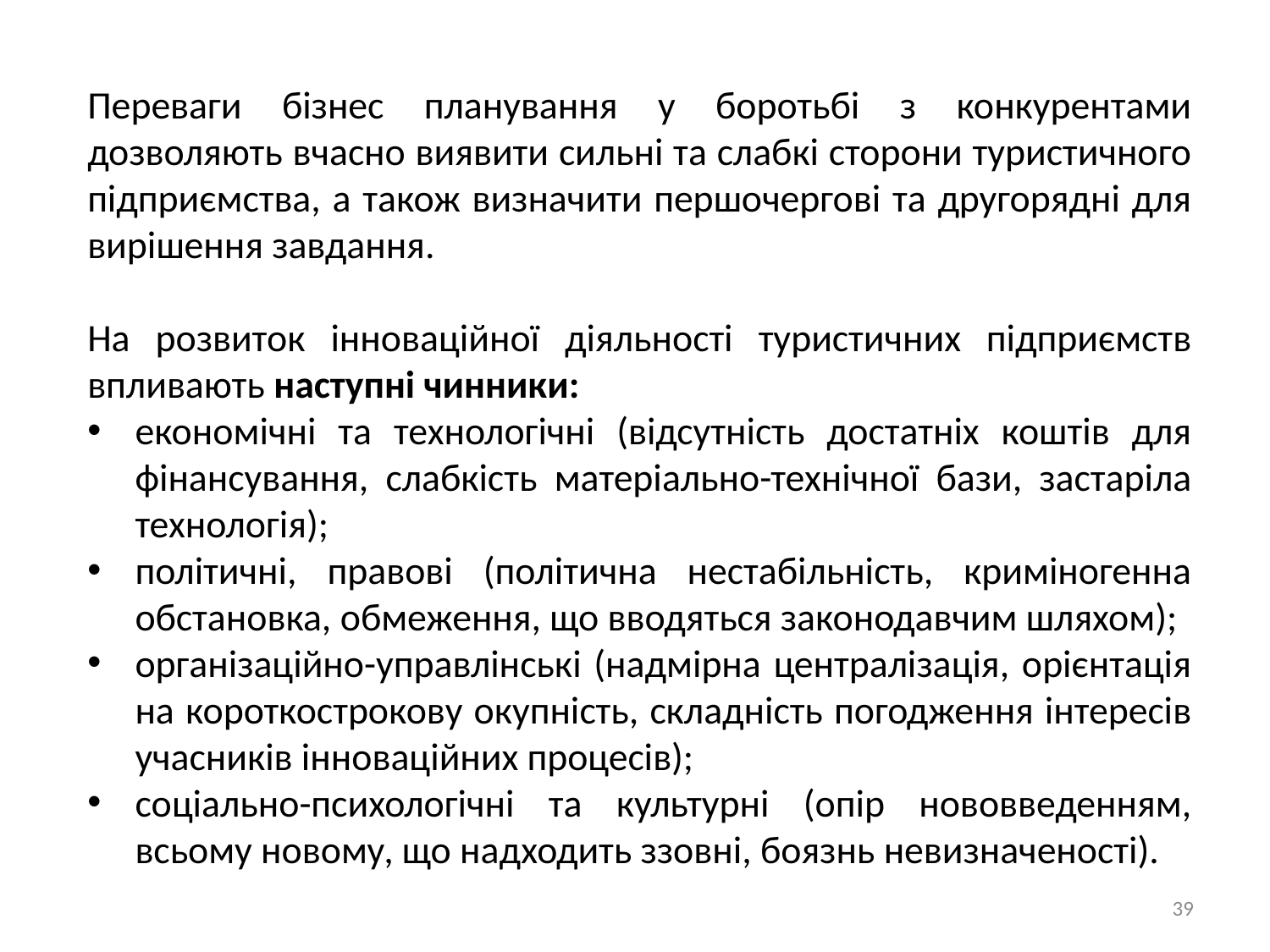

Переваги бізнес планування у боротьбі з конкурентами дозволяють вчасно виявити сильні та слабкі сторони туристичного підприємства, а також визначити першочергові та другорядні для вирішення завдання.

На розвиток інноваційної діяльності туристичних підприємств впливають наступні чинники:
економічні та технологічні (відсутність достатніх коштів для фінансування, слабкість матеріально-технічної бази, застаріла технологія);
політичні, правові (політична нестабільність, криміногенна обстановка, обмеження, що вводяться законодавчим шляхом);
організаційно-управлінські (надмірна централізація, орієнтація на короткострокову окупність, складність погодження інтересів учасників інноваційних процесів);
соціально-психологічні та культурні (опір нововведенням, всьому новому, що надходить ззовні, боязнь невизначеності).
39